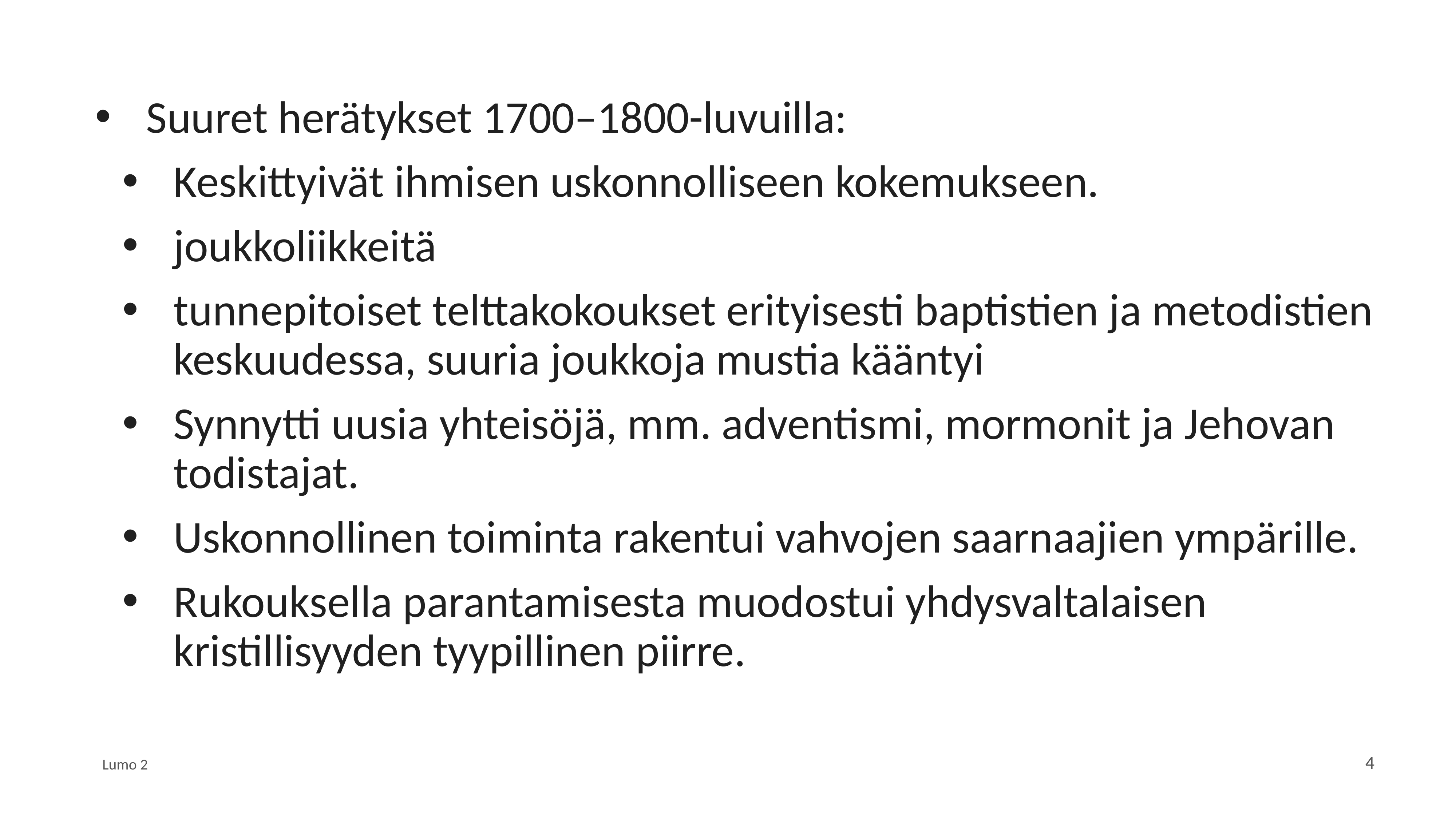

#
Suuret herätykset 1700–1800-luvuilla:
Keskittyivät ihmisen uskonnolliseen kokemukseen.
joukkoliikkeitä
tunnepitoiset telttakokoukset erityisesti baptistien ja metodistien keskuudessa, suuria joukkoja mustia kääntyi
Synnytti uusia yhteisöjä, mm. adventismi, mormonit ja Jehovan todistajat.
Uskonnollinen toiminta rakentui vahvojen saarnaajien ympärille.
Rukouksella parantamisesta muodostui yhdysvaltalaisen kristillisyyden tyypillinen piirre.

Lumo 2
4